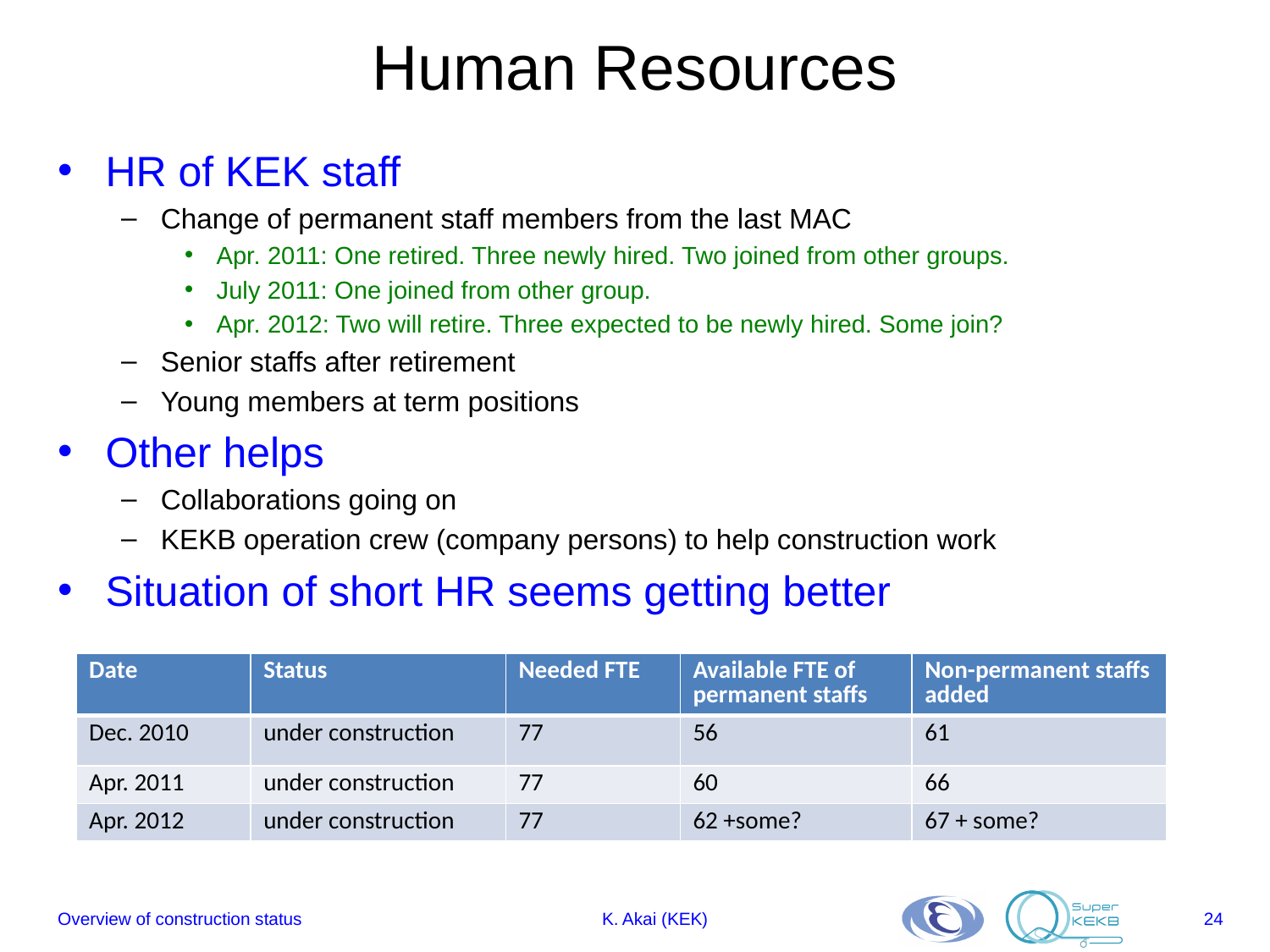

# Human Resources
HR of KEK staff
Change of permanent staff members from the last MAC
Apr. 2011: One retired. Three newly hired. Two joined from other groups.
July 2011: One joined from other group.
Apr. 2012: Two will retire. Three expected to be newly hired. Some join?
Senior staffs after retirement
Young members at term positions
Other helps
Collaborations going on
KEKB operation crew (company persons) to help construction work
Situation of short HR seems getting better

| Date | Status | Needed FTE | Available FTE of permanent staffs | Non-permanent staffs added |
| --- | --- | --- | --- | --- |
| Dec. 2010 | under construction | 77 | 56 | 61 |
| Apr. 2011 | under construction | 77 | 60 | 66 |
| Apr. 2012 | under construction | 77 | 62 +some? | 67 + some? |
Overview of construction status
K. Akai (KEK)
24